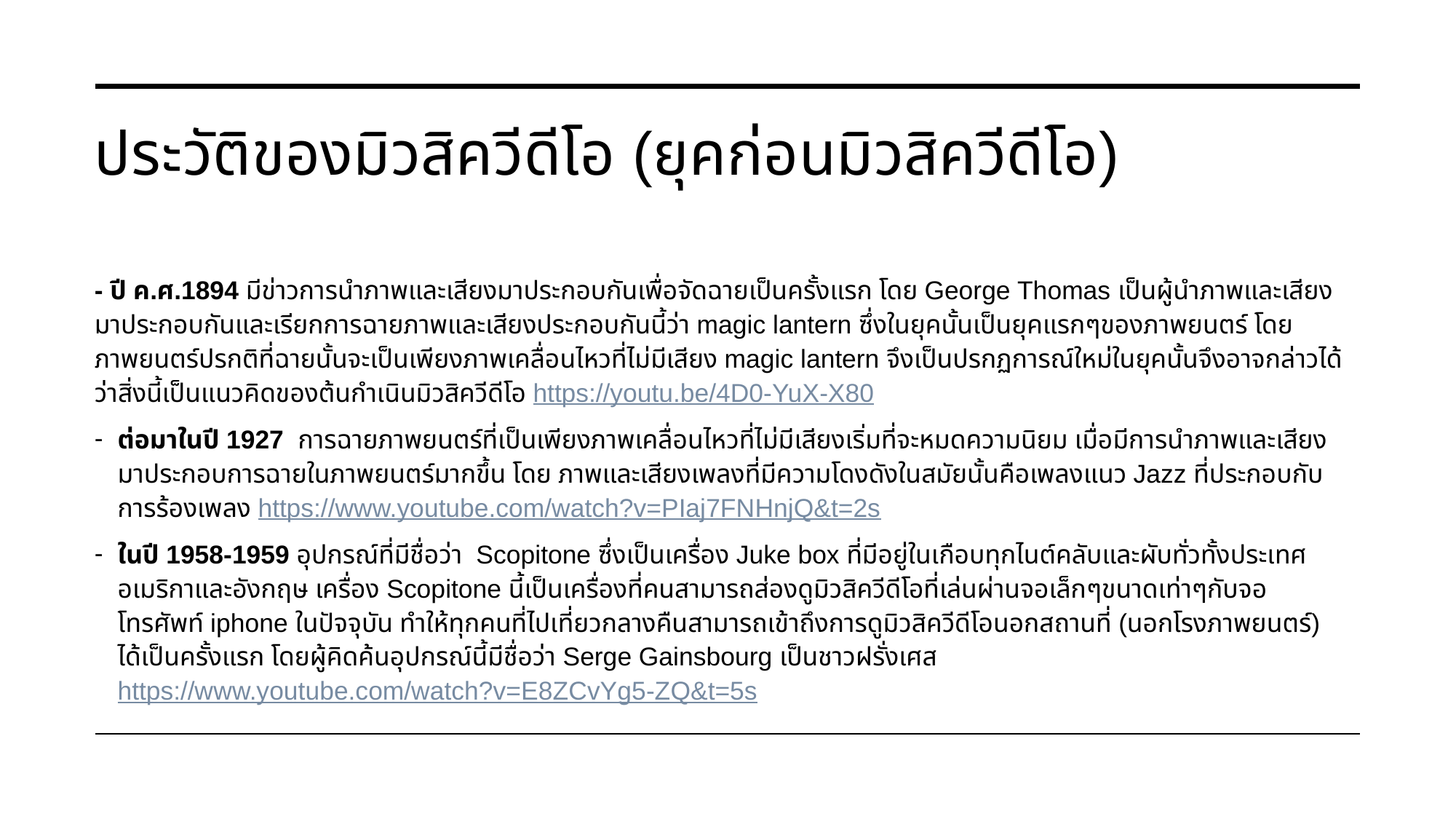

# ประวัติของมิวสิควีดีโอ (ยุคก่อนมิวสิควีดีโอ)
- ปี ค.ศ.1894 มีข่าวการนำภาพและเสียงมาประกอบกันเพื่อจัดฉายเป็นครั้งแรก โดย George Thomas เป็นผู้นำภาพและเสียงมาประกอบกันและเรียกการฉายภาพและเสียงประกอบกันนี้ว่า magic lantern ซึ่งในยุคนั้นเป็นยุคแรกๆของภาพยนตร์ โดยภาพยนตร์ปรกติที่ฉายนั้นจะเป็นเพียงภาพเคลื่อนไหวที่ไม่มีเสียง magic lantern จึงเป็นปรกฏการณ์ใหม่ในยุคนั้นจึงอาจกล่าวได้ว่าสิ่งนี้เป็นแนวคิดของต้นกำเนินมิวสิควีดีโอ https://youtu.be/4D0-YuX-X80
ต่อมาในปี 1927  การฉายภาพยนตร์ที่เป็นเพียงภาพเคลื่อนไหวที่ไม่มีเสียงเริ่มที่จะหมดความนิยม เมื่อมีการนำภาพและเสียงมาประกอบการฉายในภาพยนตร์มากขึ้น โดย ภาพและเสียงเพลงที่มีความโดงดังในสมัยนั้นคือเพลงแนว Jazz ที่ประกอบกับการร้องเพลง https://www.youtube.com/watch?v=PIaj7FNHnjQ&t=2s
ในปี 1958-1959 อุปกรณ์ที่มีชื่อว่า  Scopitone ซึ่งเป็นเครื่อง Juke box ที่มีอยู่ในเกือบทุกไนต์คลับและผับทั่วทั้งประเทศอเมริกาและอังกฤษ เครื่อง Scopitone นี้เป็นเครื่องที่คนสามารถส่องดูมิวสิควีดีโอที่เล่นผ่านจอเล็กๆขนาดเท่าๆกับจอโทรศัพท์ iphone ในปัจจุบัน ทำให้ทุกคนที่ไปเที่ยวกลางคืนสามารถเข้าถึงการดูมิวสิควีดีโอนอกสถานที่ (นอกโรงภาพยนตร์) ได้เป็นครั้งแรก โดยผู้คิดค้นอุปกรณ์นี้มีชื่อว่า Serge Gainsbourg เป็นชาวฝรั่งเศส https://www.youtube.com/watch?v=E8ZCvYg5-ZQ&t=5s